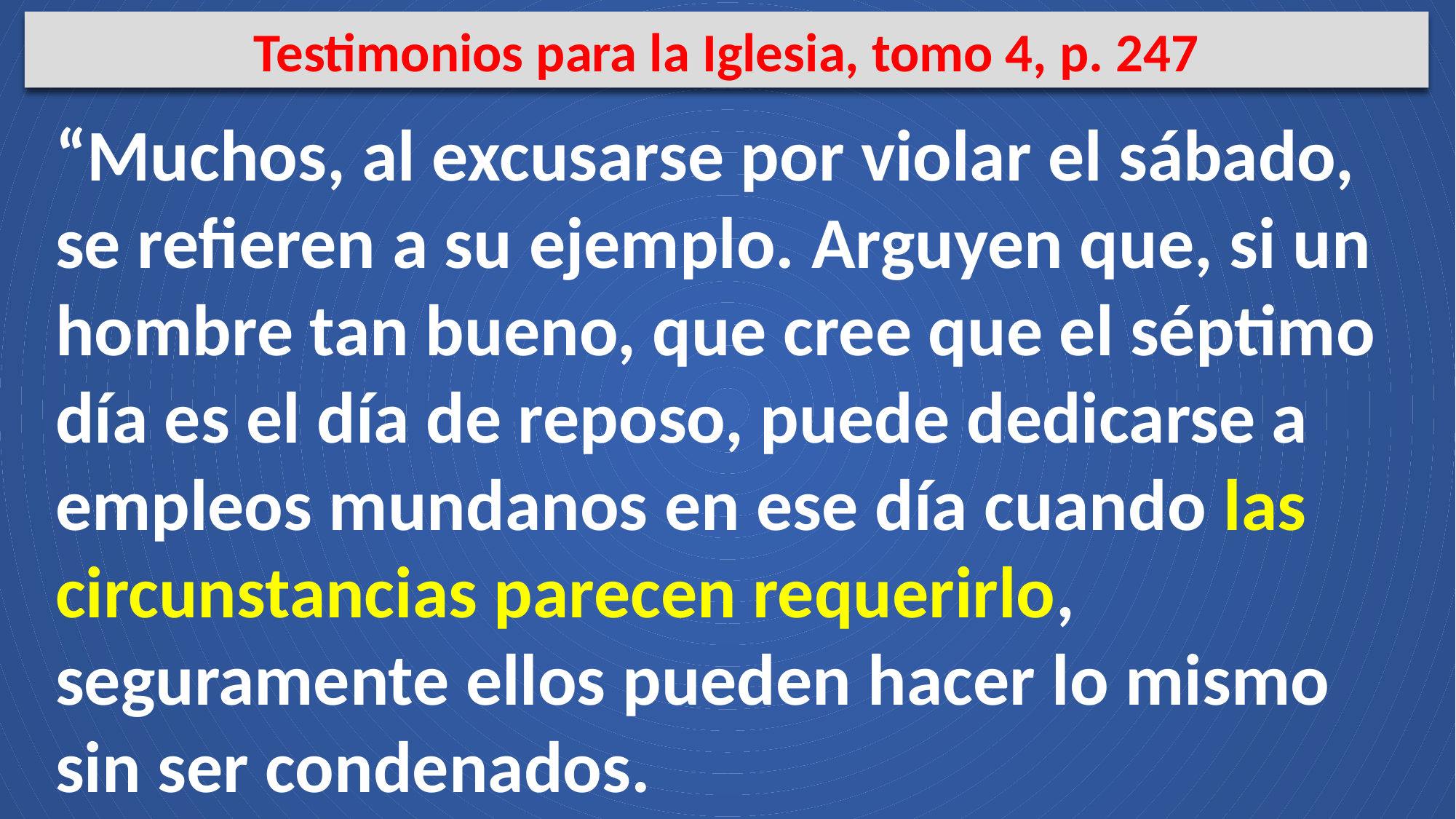

Testimonios para la Iglesia, tomo 4, p. 247
“Muchos, al excusarse por violar el sábado, se refieren a su ejemplo. Arguyen que, si un hombre tan bueno, que cree que el séptimo día es el día de reposo, puede dedicarse a empleos mundanos en ese día cuando las circunstancias parecen requerirlo, seguramente ellos pueden hacer lo mismo sin ser condenados.